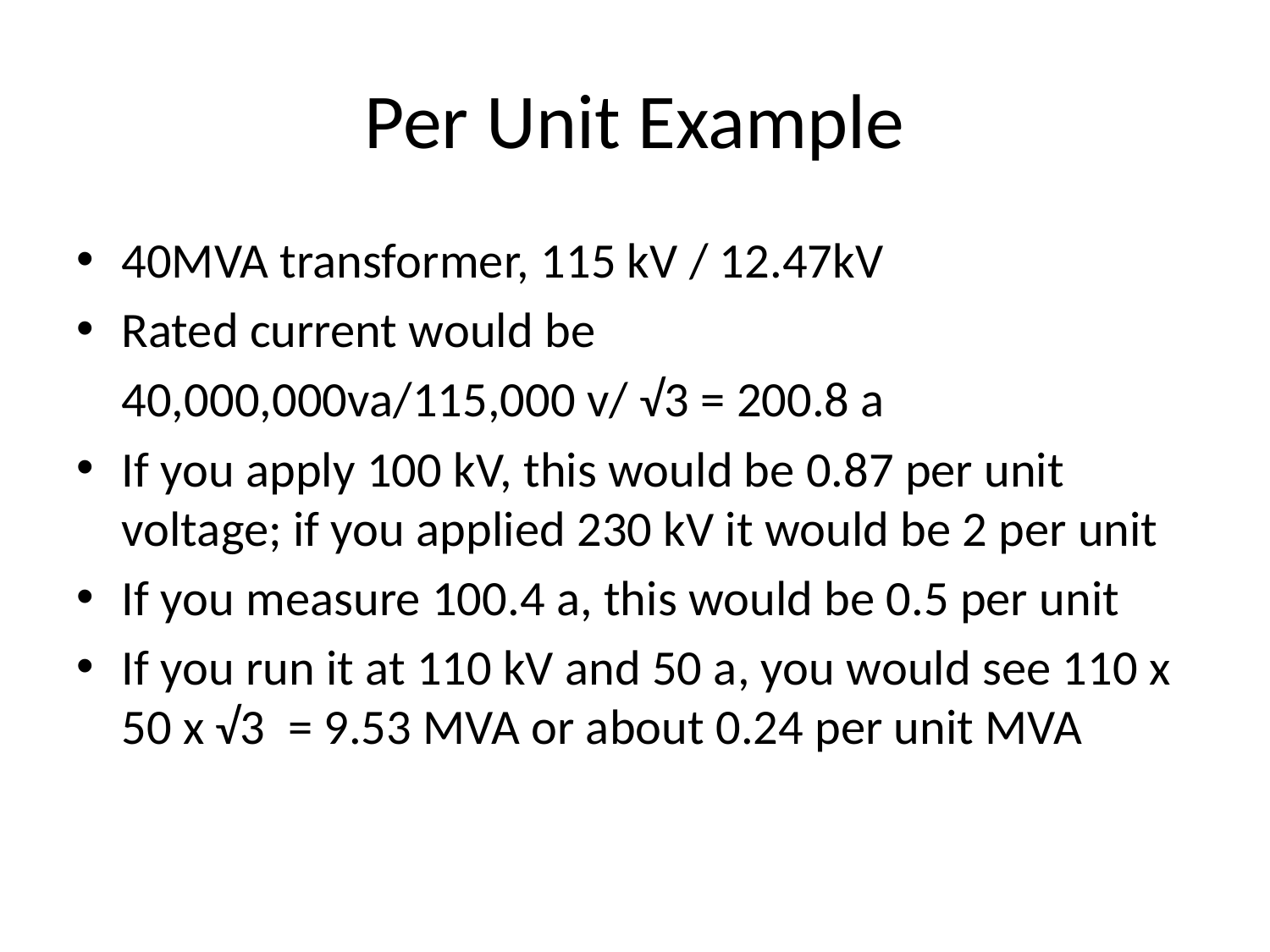

# Per Unit Example
40MVA transformer, 115 kV / 12.47kV
Rated current would be
	40,000,000va/115,000 v/ √3 = 200.8 a
If you apply 100 kV, this would be 0.87 per unit voltage; if you applied 230 kV it would be 2 per unit
If you measure 100.4 a, this would be 0.5 per unit
If you run it at 110 kV and 50 a, you would see 110 x 50 x √3  = 9.53 MVA or about 0.24 per unit MVA